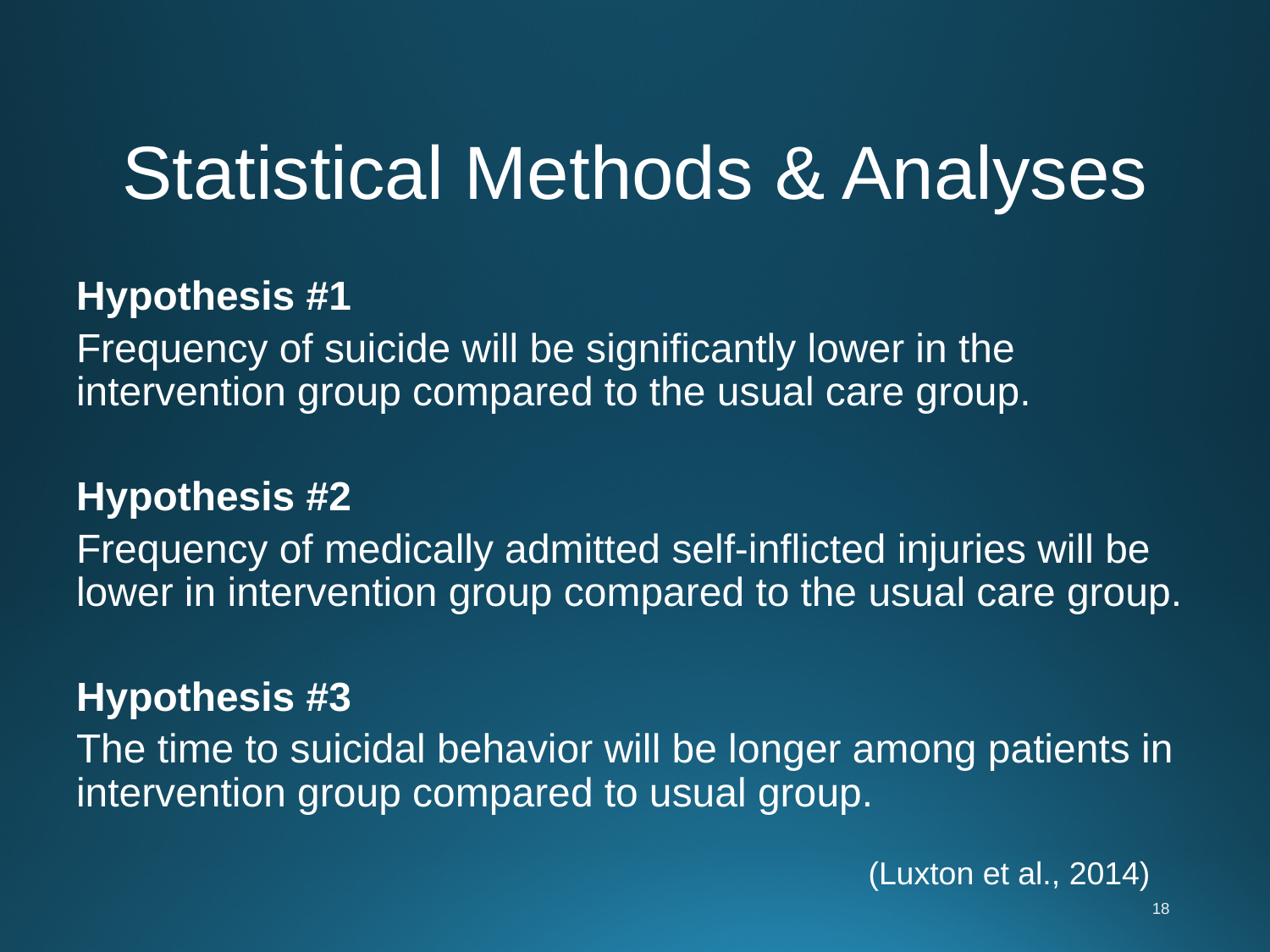

# Statistical Methods & Analyses
Hypothesis #1
Frequency of suicide will be significantly lower in the intervention group compared to the usual care group.

Hypothesis #2
Frequency of medically admitted self-inflicted injuries will be lower in intervention group compared to the usual care group.

Hypothesis #3
The time to suicidal behavior will be longer among patients in intervention group compared to usual group.

(Luxton et al., 2014)
18